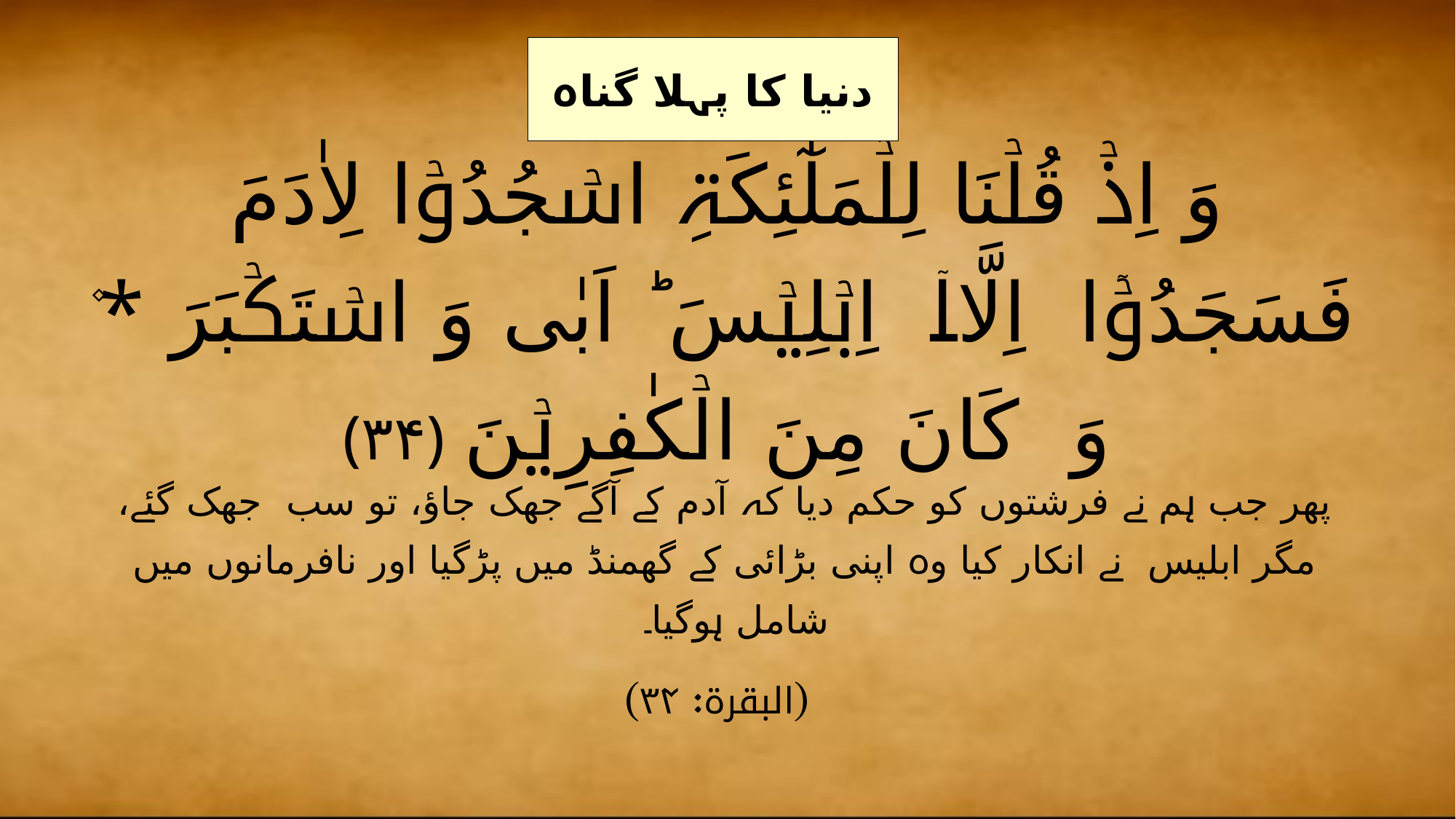

دنیا کا پہلا گناہ
# وَ اِذۡ قُلۡنَا لِلۡمَلٰٓئِکَۃِ اسۡجُدُوۡا لِاٰدَمَ فَسَجَدُوۡۤا  اِلَّاۤ  اِبۡلِیۡسَ ؕ اَبٰی وَ اسۡتَکۡبَرَ ٭۫ وَ  کَانَ مِنَ الۡکٰفِرِیۡنَ ﴿۳۴﴾
 پھر جب ہم نے فرشتوں کو حکم دیا کہ آدم کے آگے جھک جاؤ، تو سب  جھک گئے،
 مگر ابلیس  نے انکار کیا وہ اپنی بڑائی کے گھمنڈ میں پڑگیا اور نافرمانوں میں شامل ہوگیا۔
(البقرۃ: ۳۴)